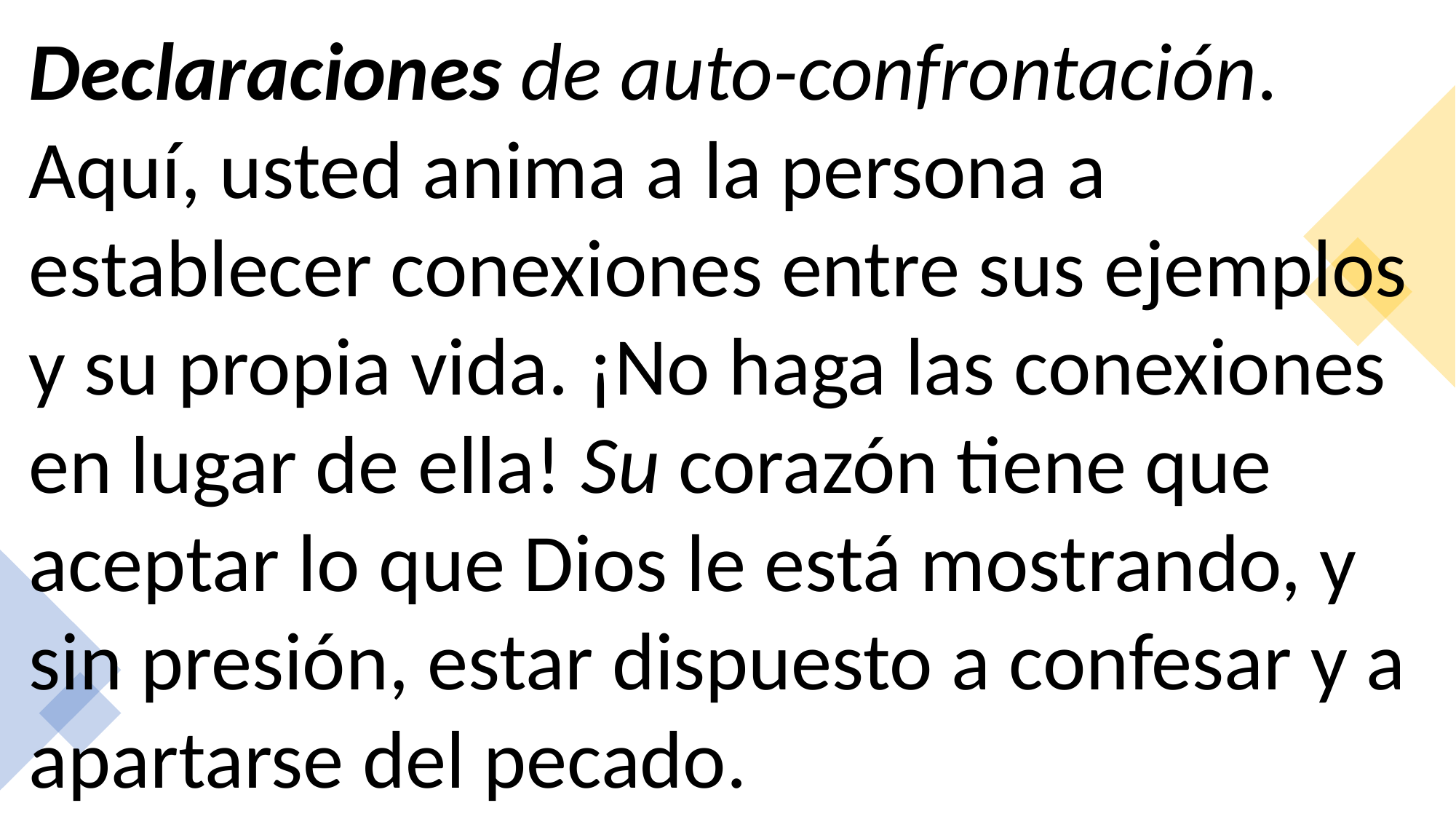

Declaraciones de auto-confrontación. Aquí, usted anima a la persona a establecer conexiones entre sus ejemplos y su propia vida. ¡No haga las conexiones en lugar de ella! Su corazón tiene que aceptar lo que Dios le está mostrando, y sin presión, estar dispuesto a confesar y a apartarse del pecado.